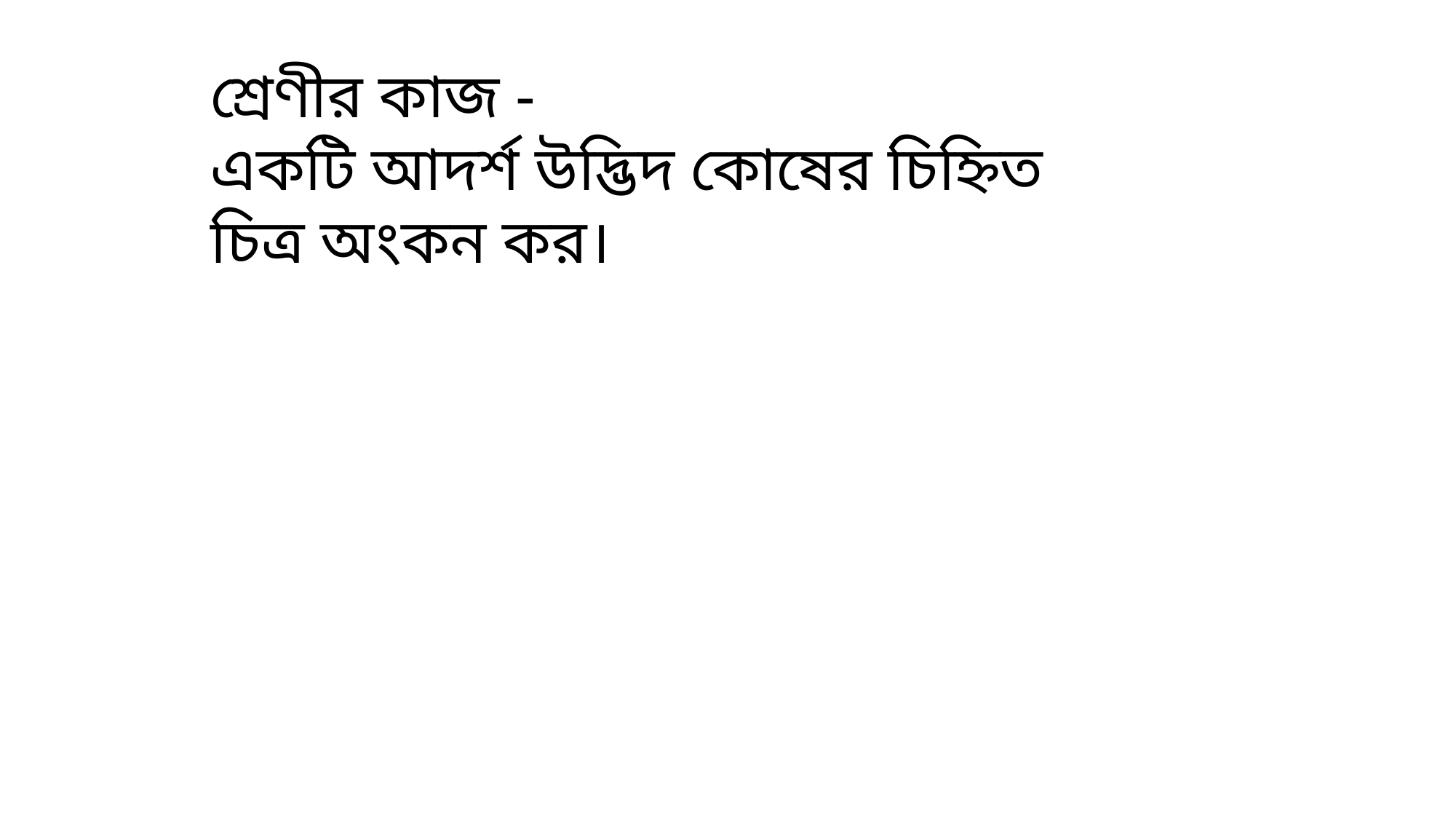

শ্রেণীর কাজ -
একটি আদর্শ উদ্ভিদ কোষের চিহ্নিত চিত্র অংকন কর।